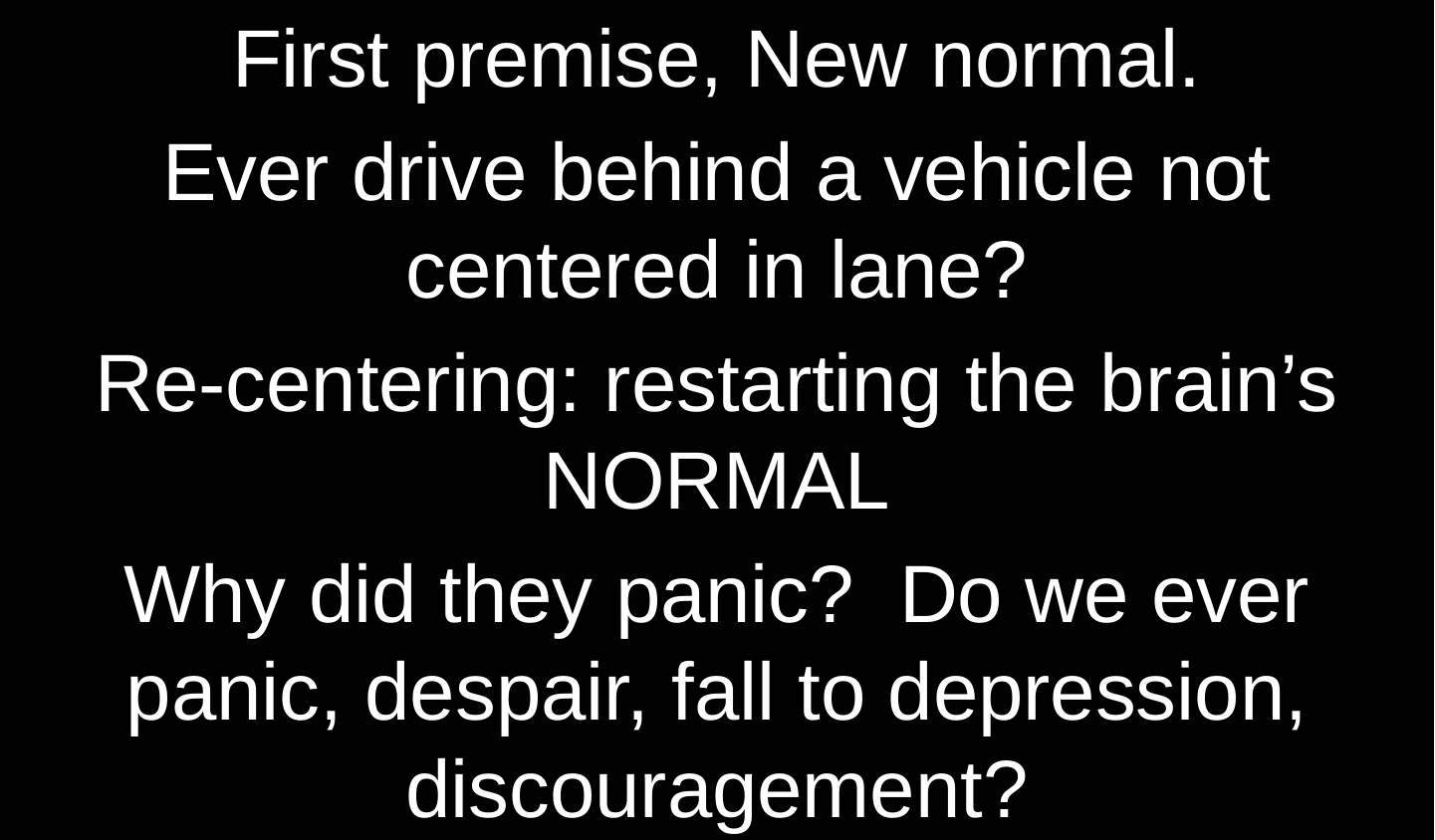

First premise, New normal.
Ever drive behind a vehicle not centered in lane?
Re-centering: restarting the brain’s NORMAL
Why did they panic?  Do we ever panic, despair, fall to depression, discouragement?